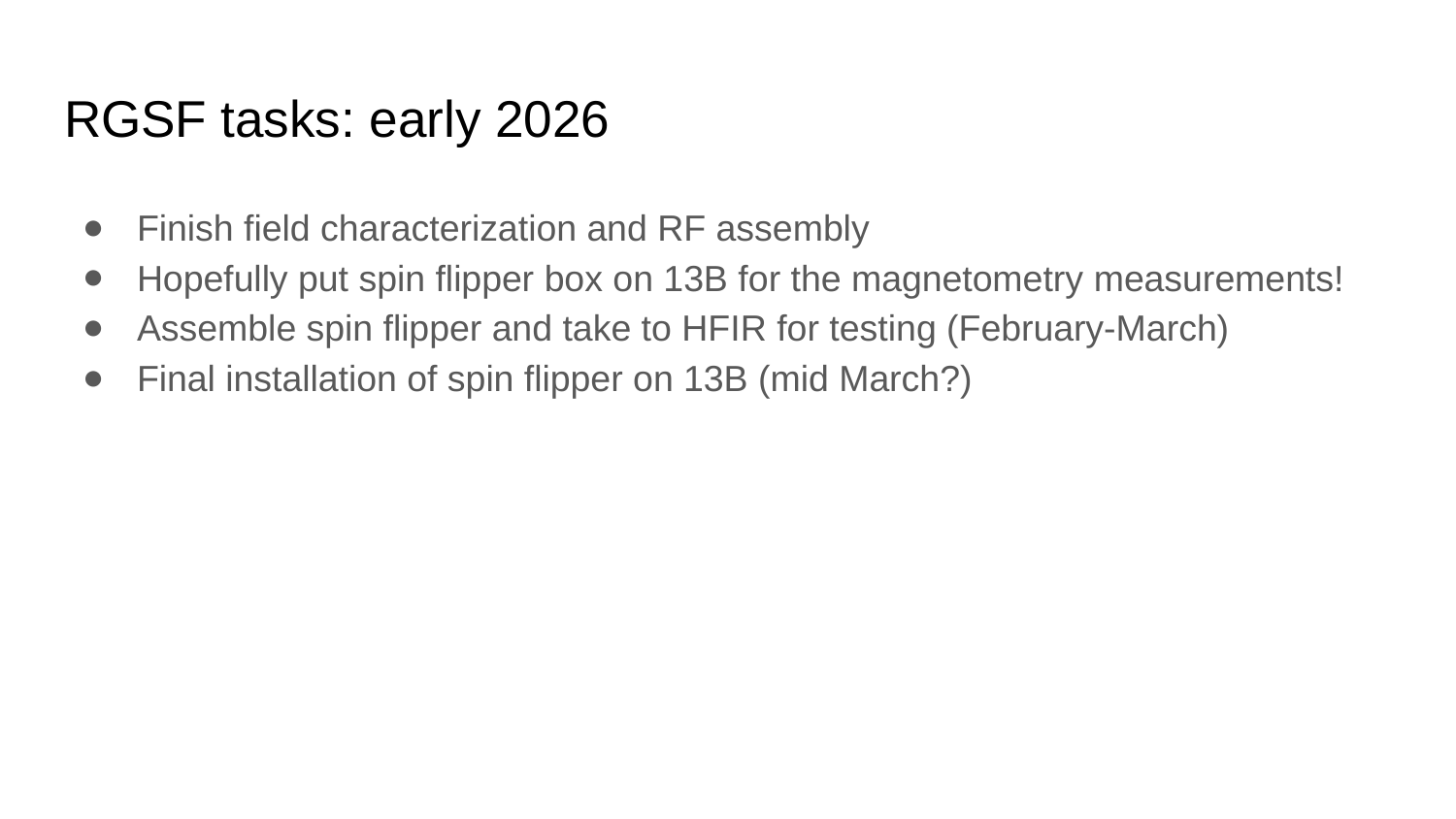

# RGSF tasks: early 2026
Finish field characterization and RF assembly
Hopefully put spin flipper box on 13B for the magnetometry measurements!
Assemble spin flipper and take to HFIR for testing (February-March)
Final installation of spin flipper on 13B (mid March?)